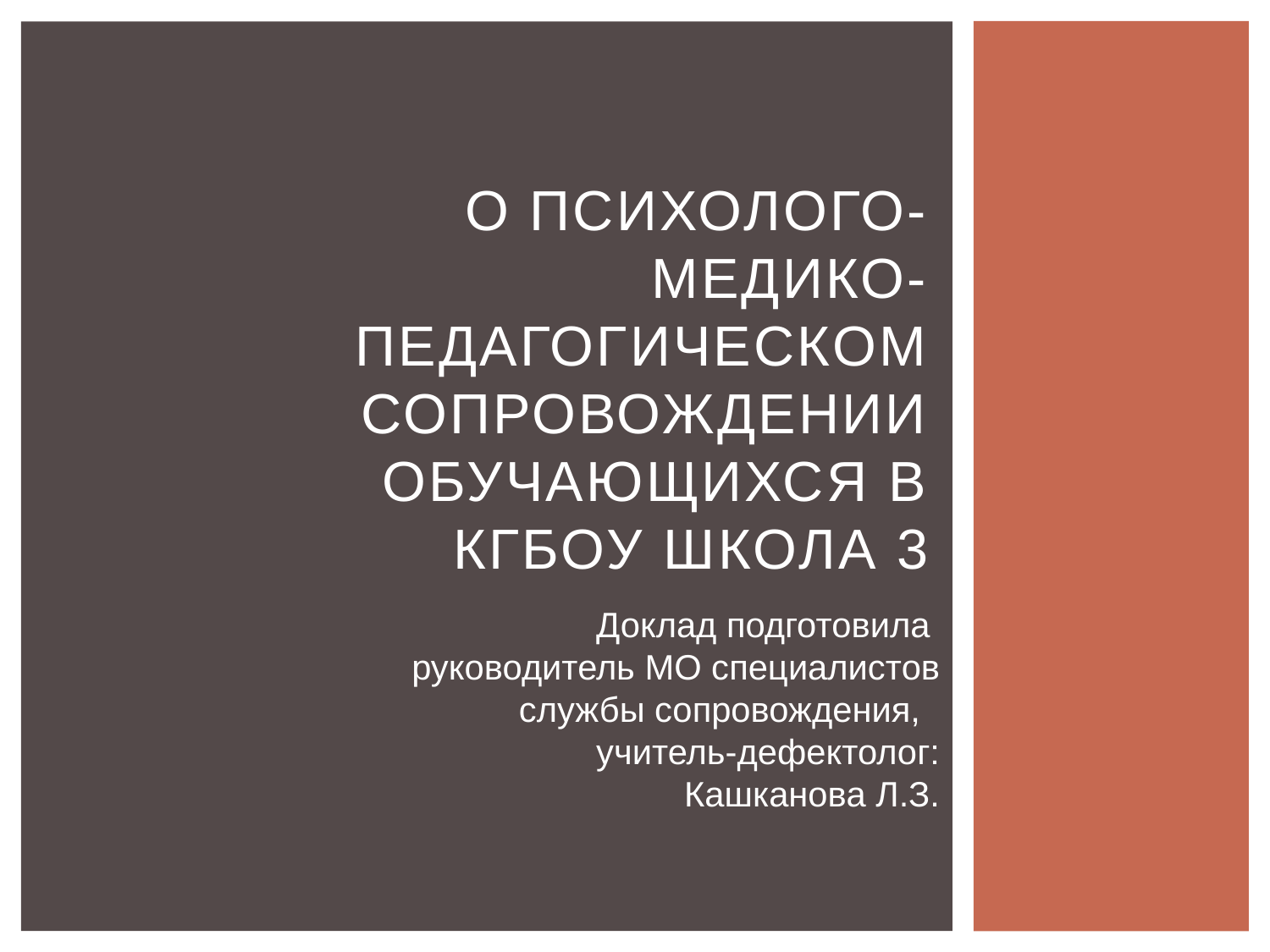

# О психолого-медико-педагогическом сопровождении обучающихся в КГБОУ Школа 3
Доклад подготовила
руководитель МО специалистов службы сопровождения,
учитель-дефектолог:
 Кашканова Л.З.